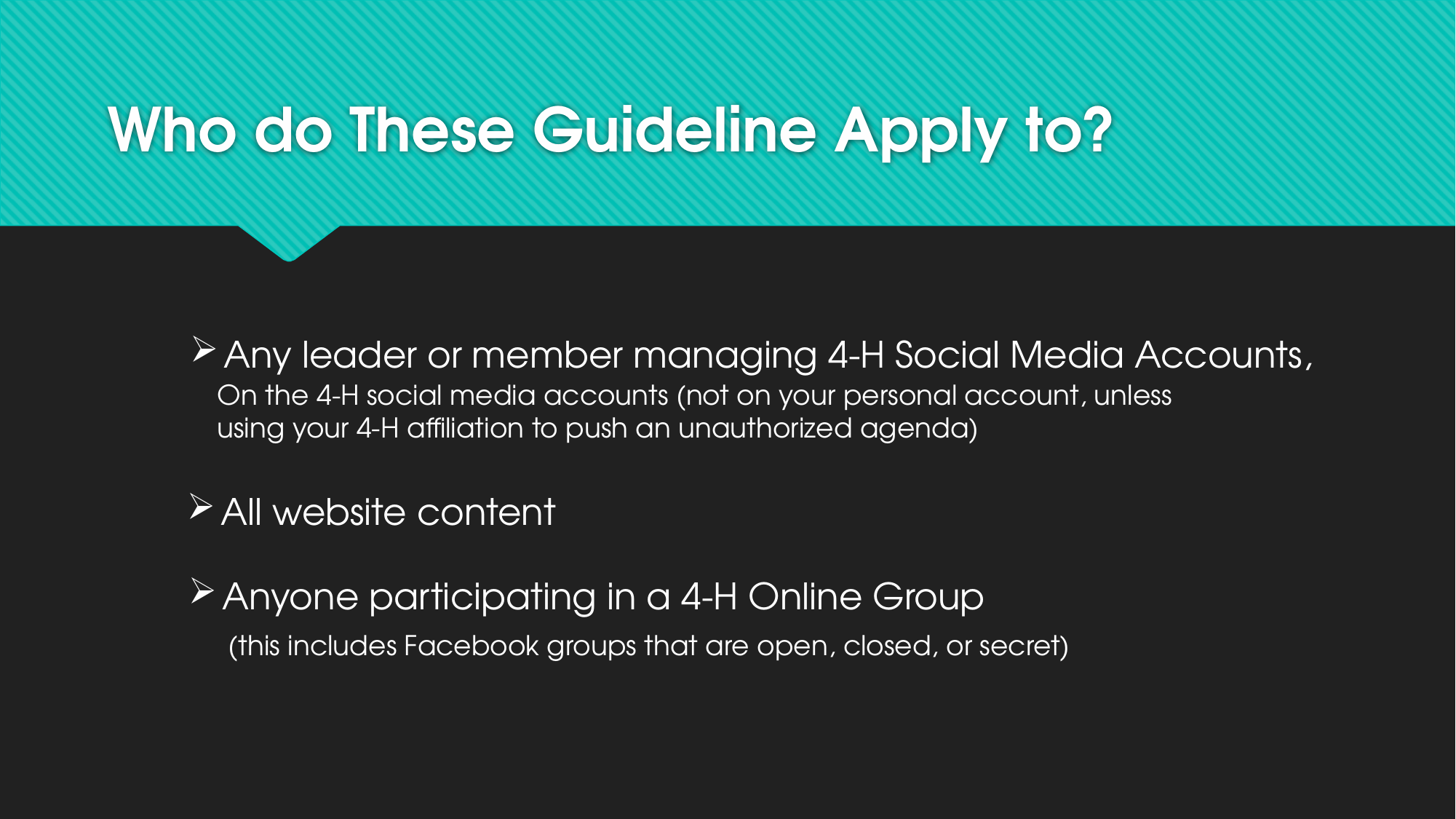

# Who do These Guideline Apply to?
Any leader or member managing 4-H Social Media Accounts,
On the 4-H social media accounts (not on your personal account, unless using your 4-H affiliation to push an unauthorized agenda)
All website content
Anyone participating in a 4-H Online Group
(this includes Facebook groups that are open, closed, or secret)